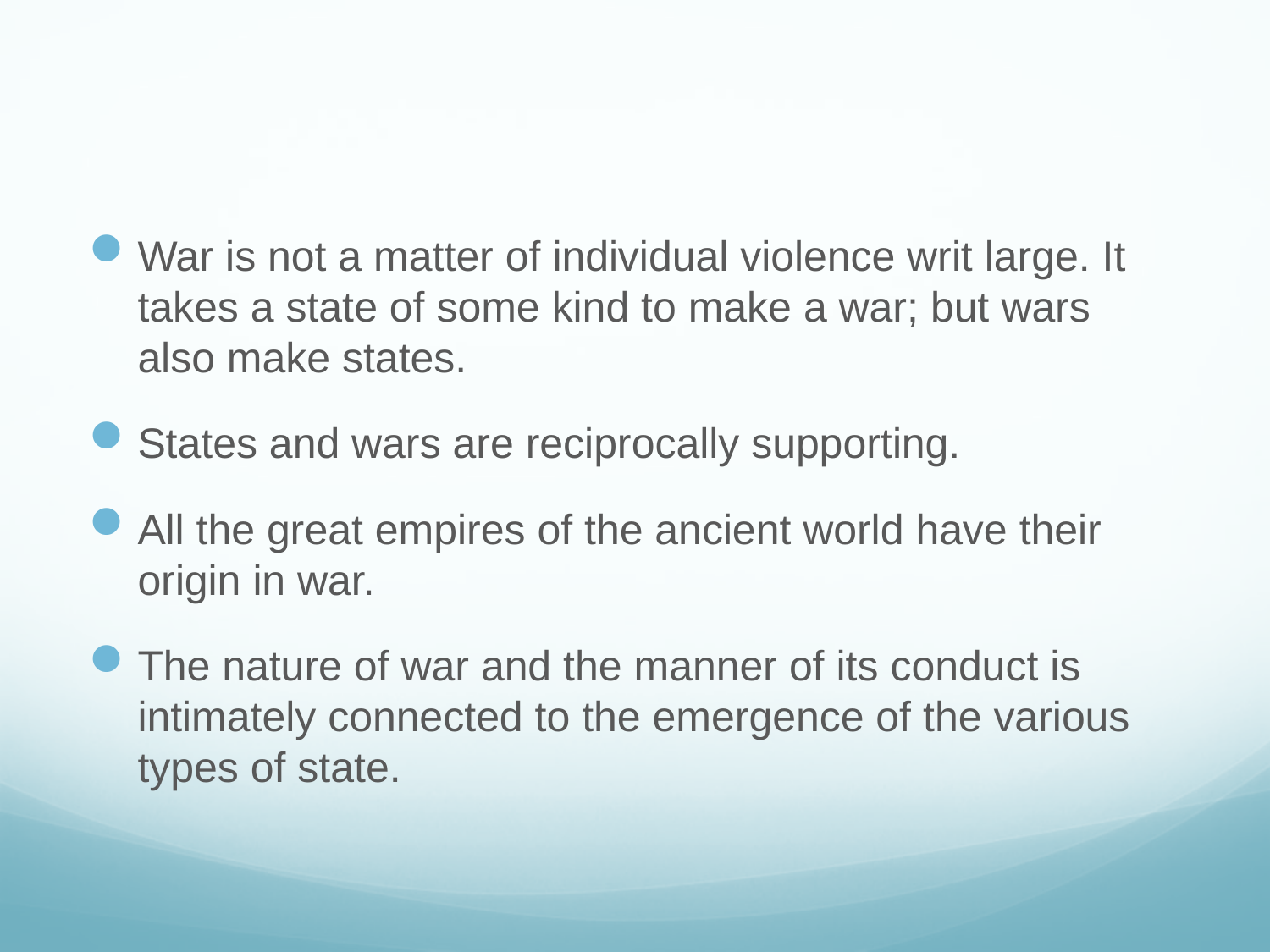

#
War is not a matter of individual violence writ large. It takes a state of some kind to make a war; but wars also make states.
States and wars are reciprocally supporting.
All the great empires of the ancient world have their origin in war.
The nature of war and the manner of its conduct is intimately connected to the emergence of the various types of state.